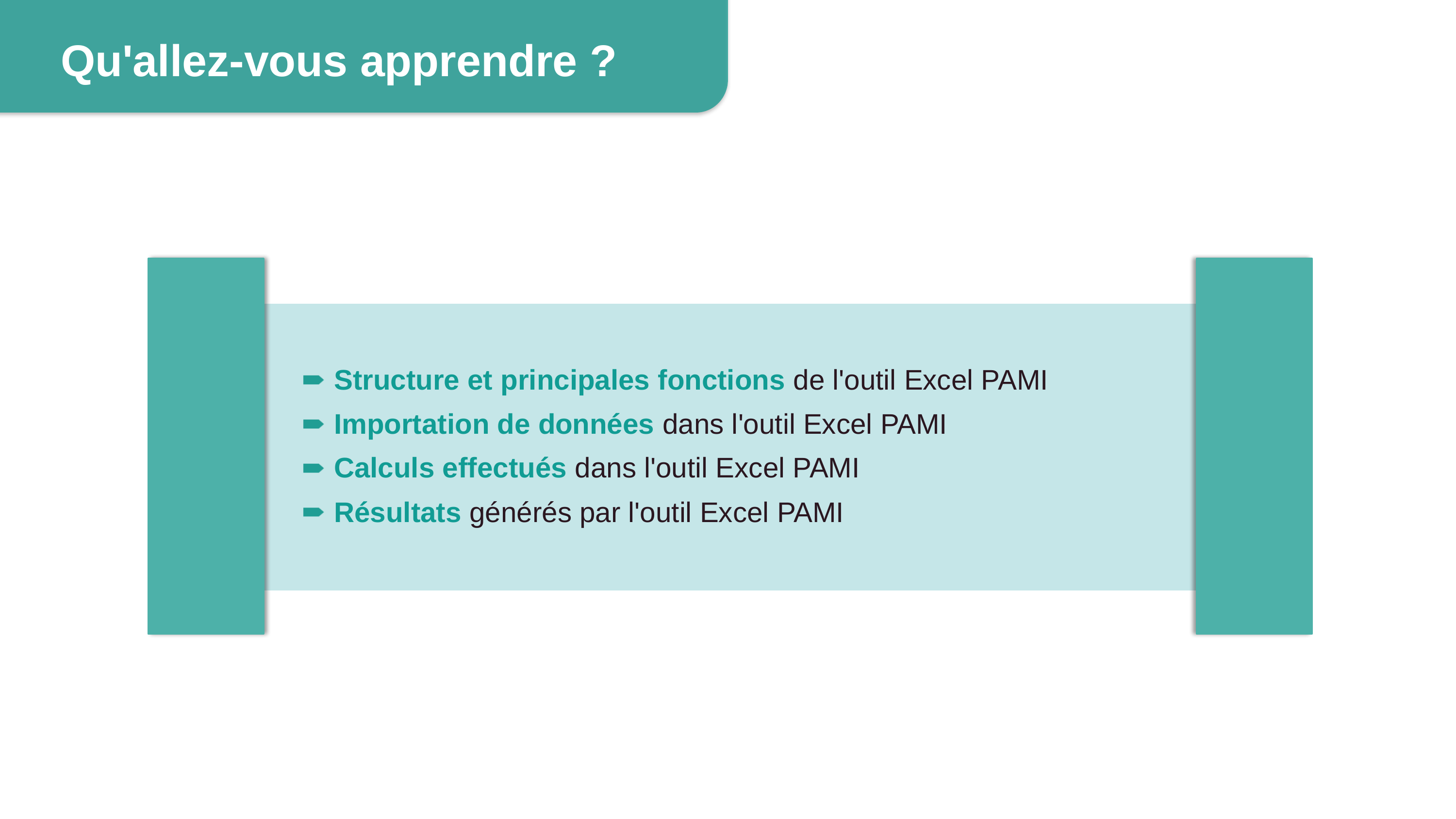

Qu'allez-vous apprendre ?

Structure et principales fonctions de l'outil Excel PAMI
Importation de données dans l'outil Excel PAMI
Calculs effectués dans l'outil Excel PAMI
Résultats générés par l'outil Excel PAMI
3